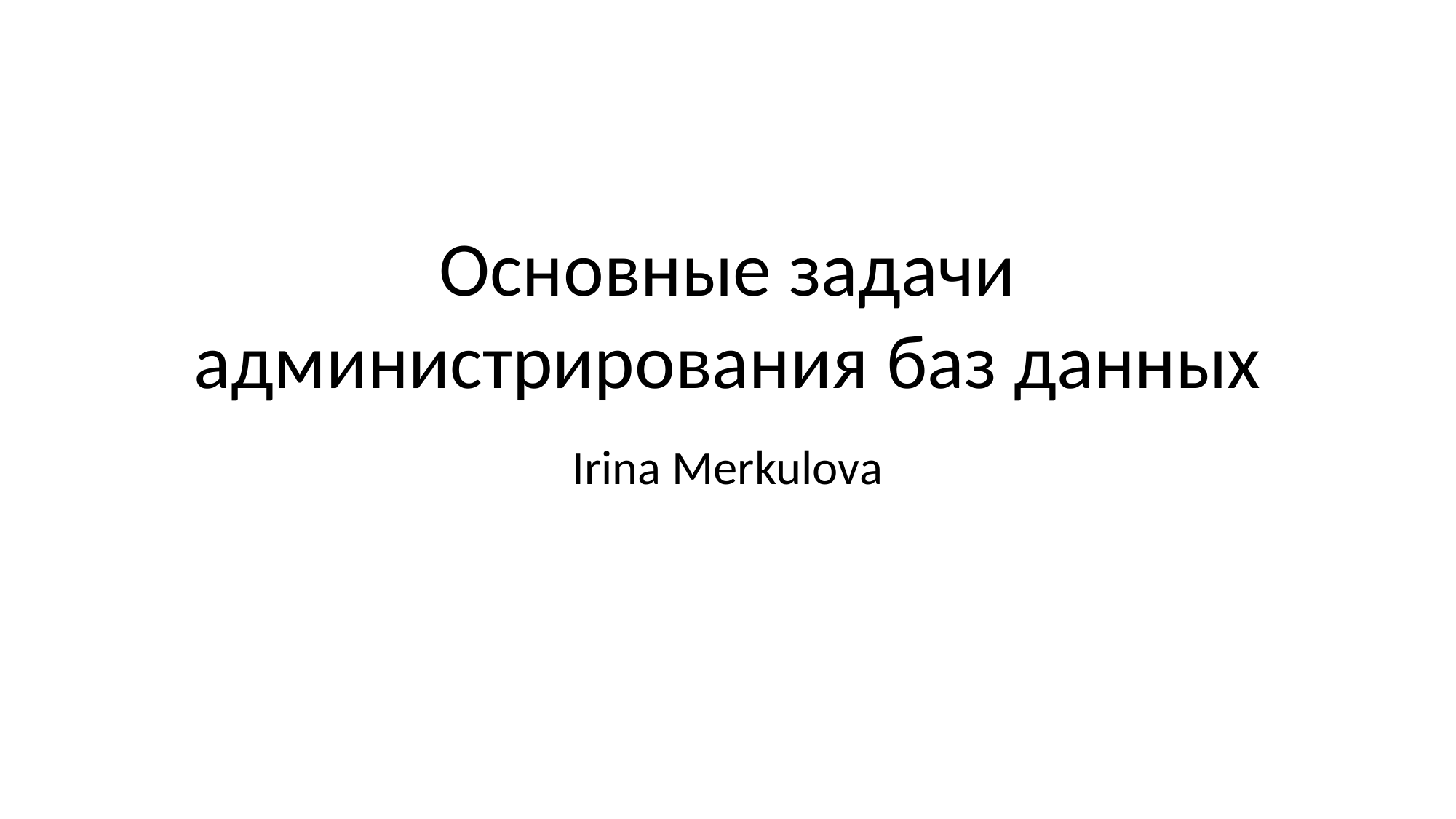

# Основные задачи администрирования баз данных
Irina Merkulova